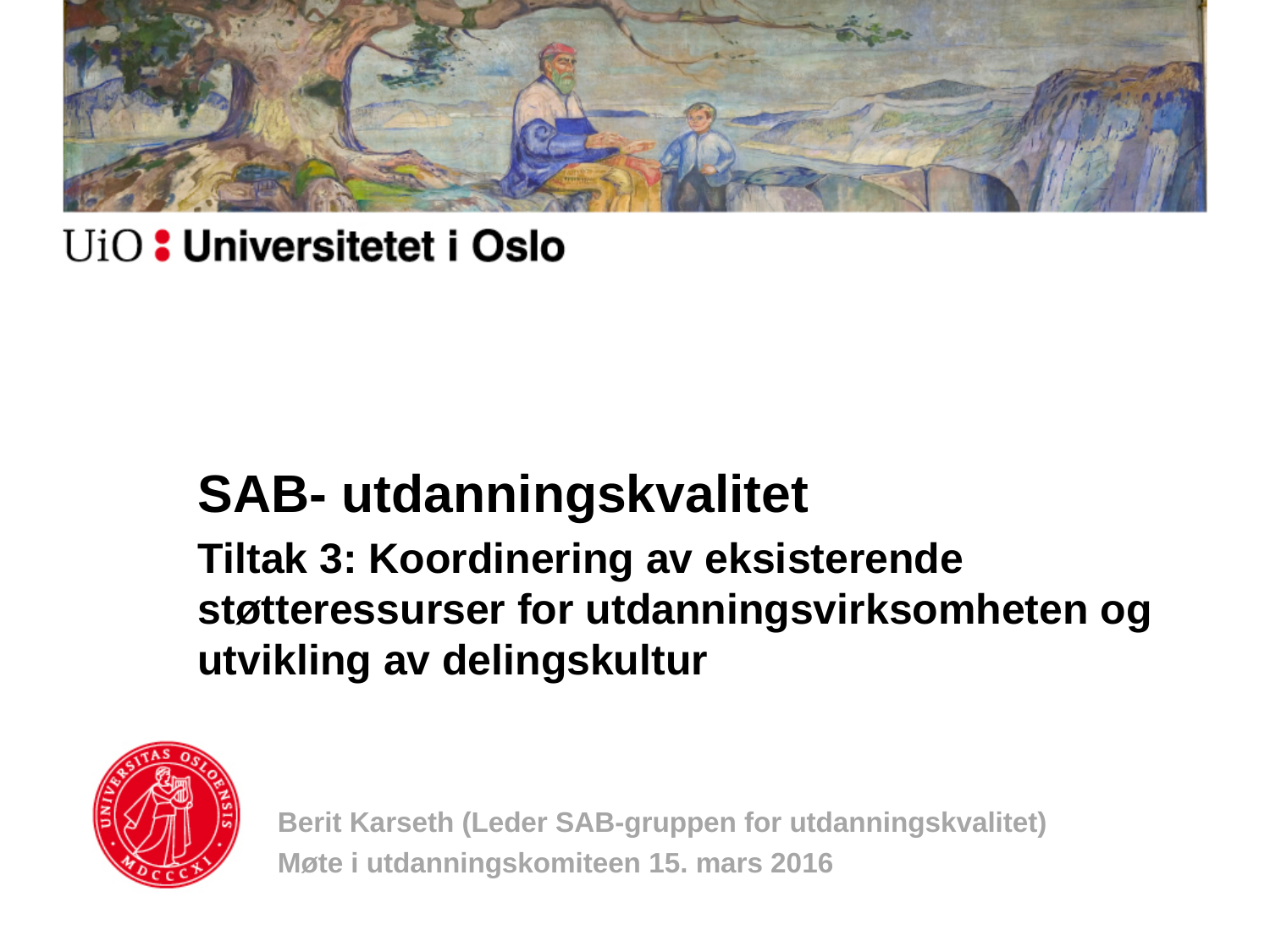

SAB- utdanningskvalitet
Tiltak 3: Koordinering av eksisterende støtteressurser for utdanningsvirksomheten og utvikling av delingskultur

# Berit Karseth (Leder SAB-gruppen for utdanningskvalitet) Møte i utdanningskomiteen 15. mars 2016